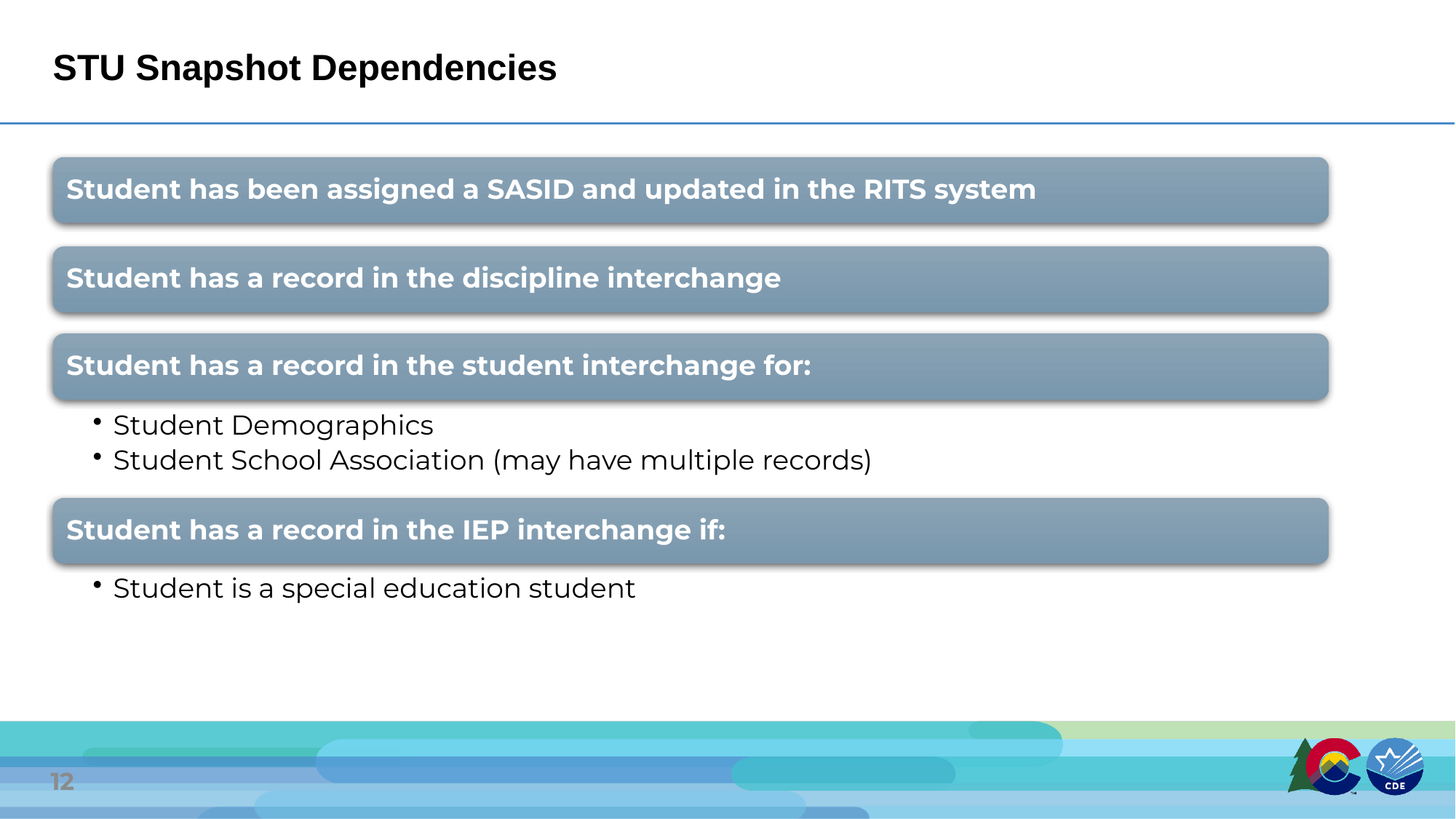

# STU Snapshot Dependencies
Student has been assigned a SASID and updated in the RITS system
Student has a record in the discipline interchange
Student has a record in the student interchange for:
Student Demographics
Student School Association (may have multiple records)
Student has a record in the IEP interchange if:
Student is a special education student
12